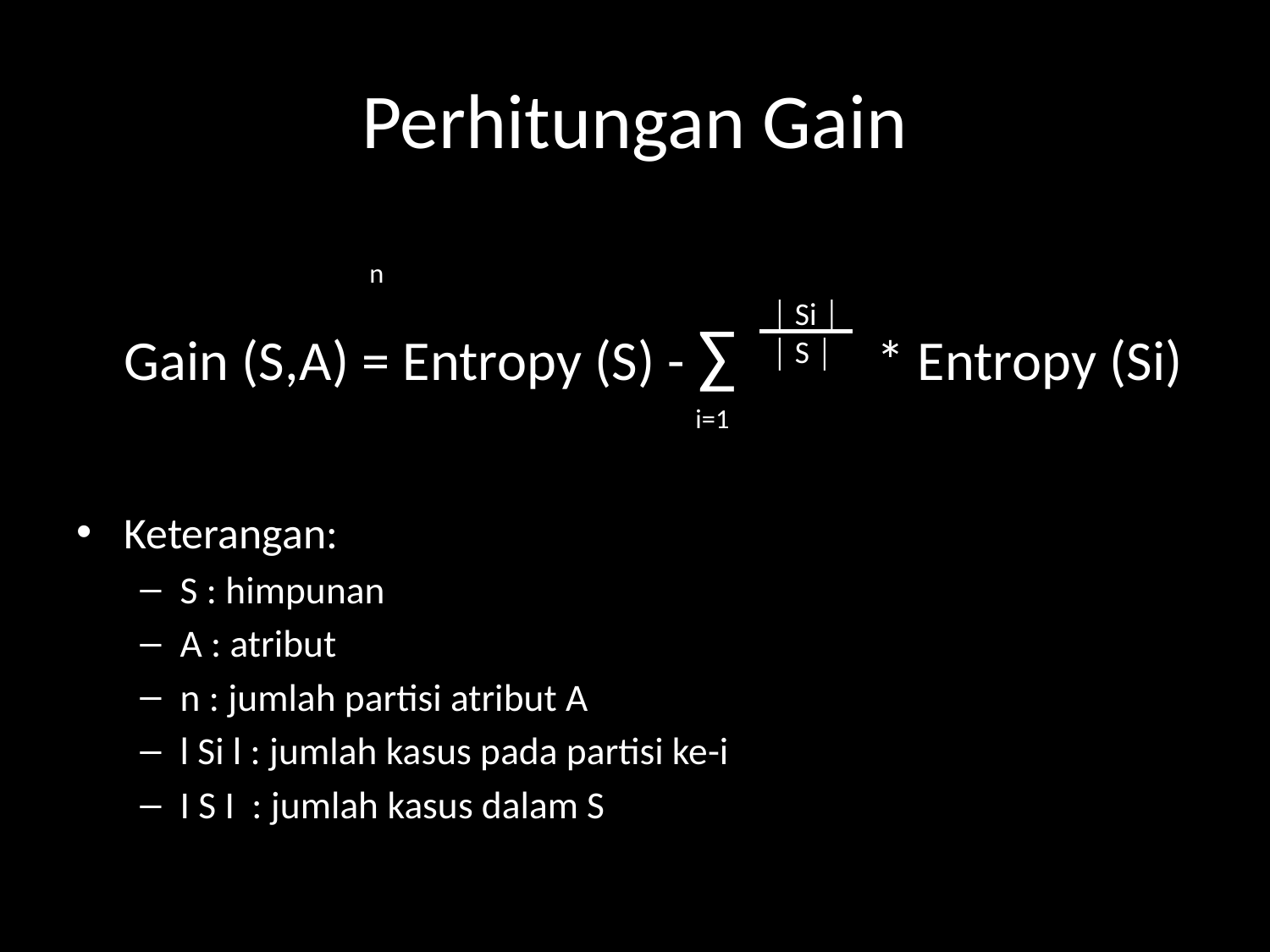

# Perhitungan Gain
				                                   n
	Gain (S,A) = Entropy (S) - ∑           * Entropy (Si)
                            i=1

Keterangan:
S : himpunan
A : atribut
n : jumlah partisi atribut A
l Si l : jumlah kasus pada partisi ke-i
I S I  : jumlah kasus dalam S
│ Si │
│ S │